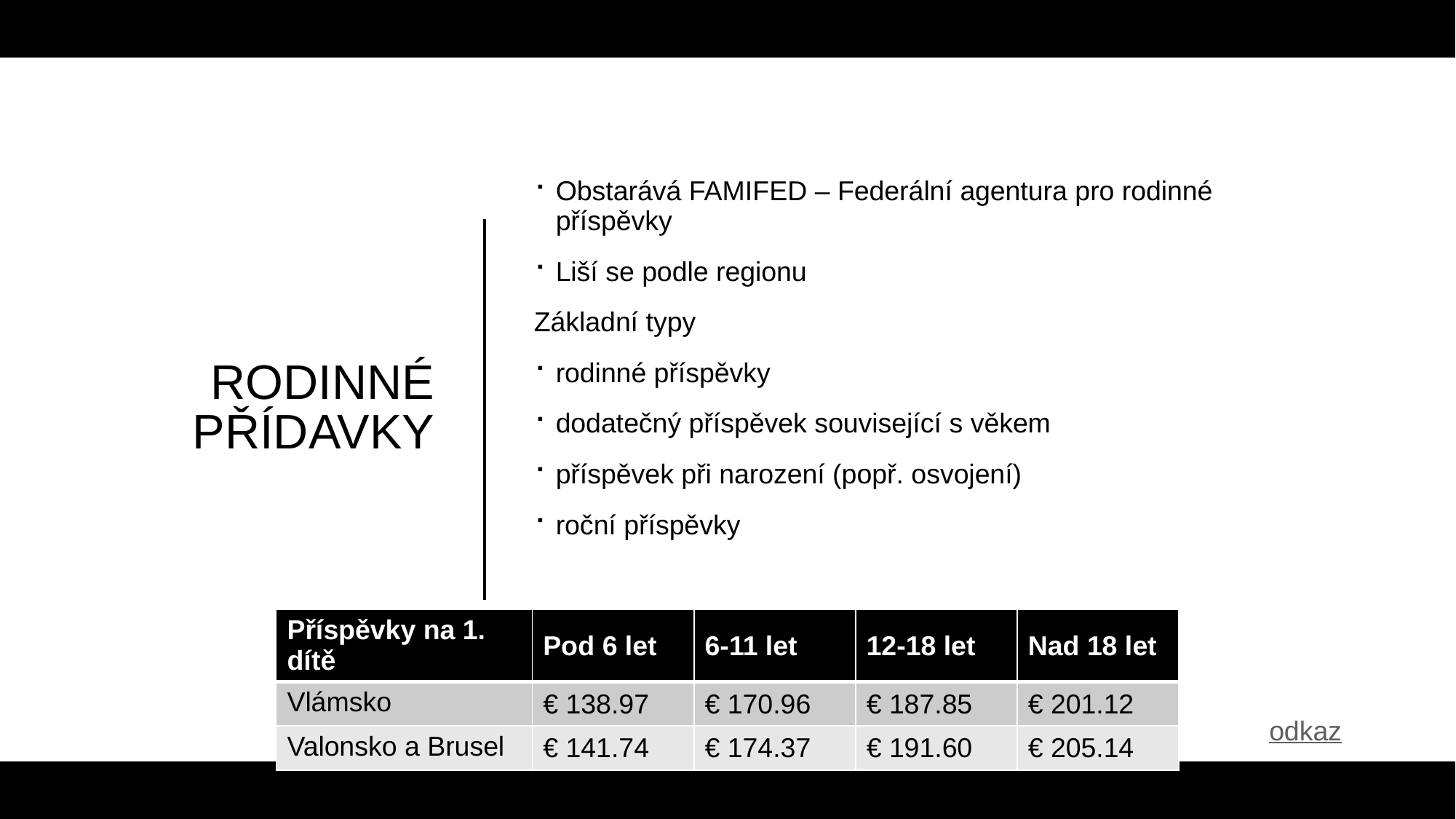

Obstarává FAMIFED – Federální agentura pro rodinné příspěvky
Liší se podle regionu
Základní typy
rodinné příspěvky
dodatečný příspěvek související s věkem
příspěvek při narození (popř. osvojení)
roční příspěvky

# Rodinné přídavky
| Příspěvky na 1. dítě | Pod 6 let | 6-11 let | 12-18 let | Nad 18 let |
| --- | --- | --- | --- | --- |
| Vlámsko | € 138.97 | € 170.96 | € 187.85 | € 201.12 |
| Valonsko a Brusel | € 141.74 | € 174.37 | € 191.60 | € 205.14 |
odkaz